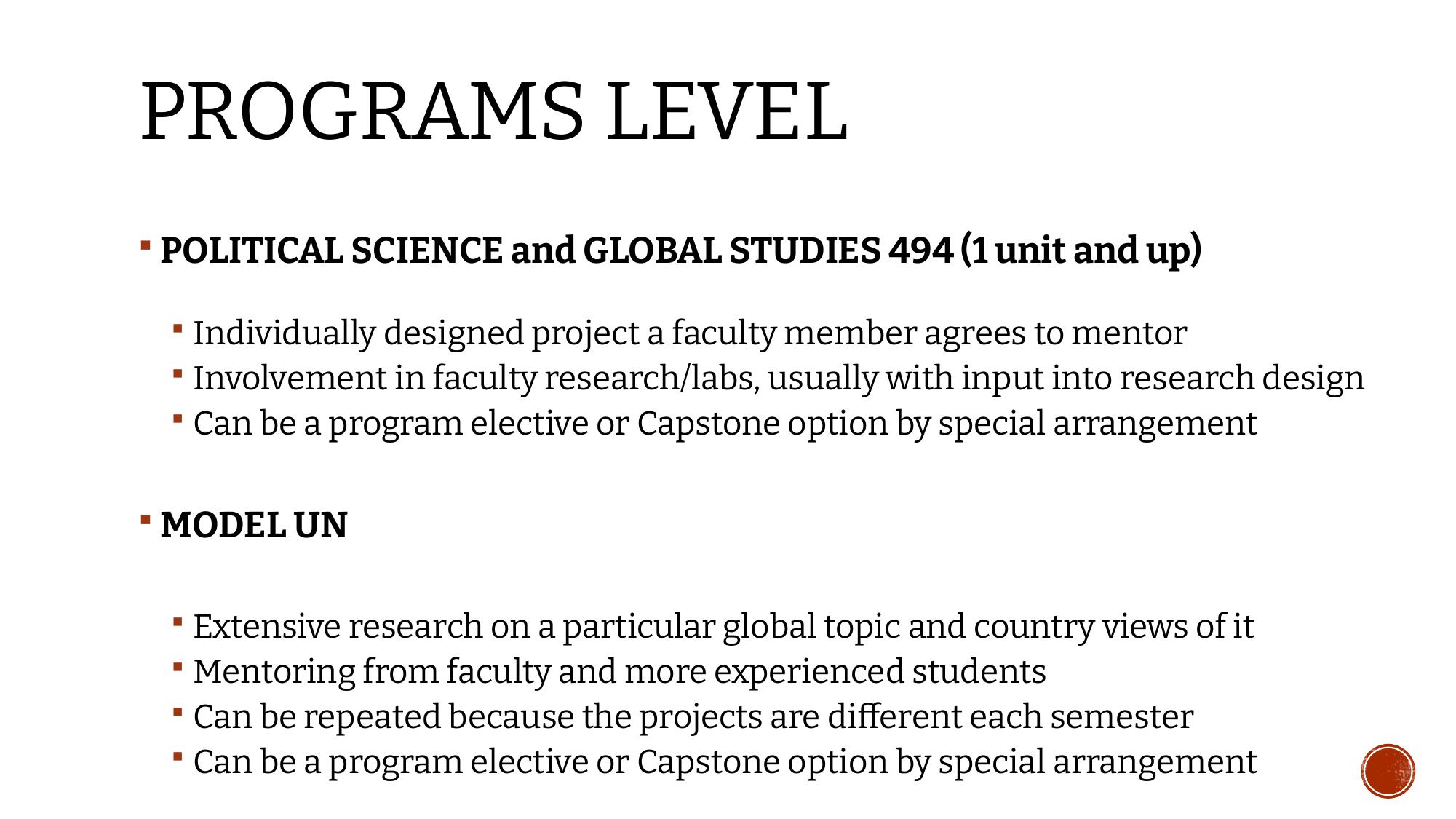

# ProgramS Level
POLITICAL SCIENCE and GLOBAL STUDIES 494 (1 unit and up)

Individually designed project a faculty member agrees to mentor
Involvement in faculty research/labs, usually with input into research design
Can be a program elective or Capstone option by special arrangement

MODEL UN

Extensive research on a particular global topic and country views of it
Mentoring from faculty and more experienced students
Can be repeated because the projects are different each semester
Can be a program elective or Capstone option by special arrangement